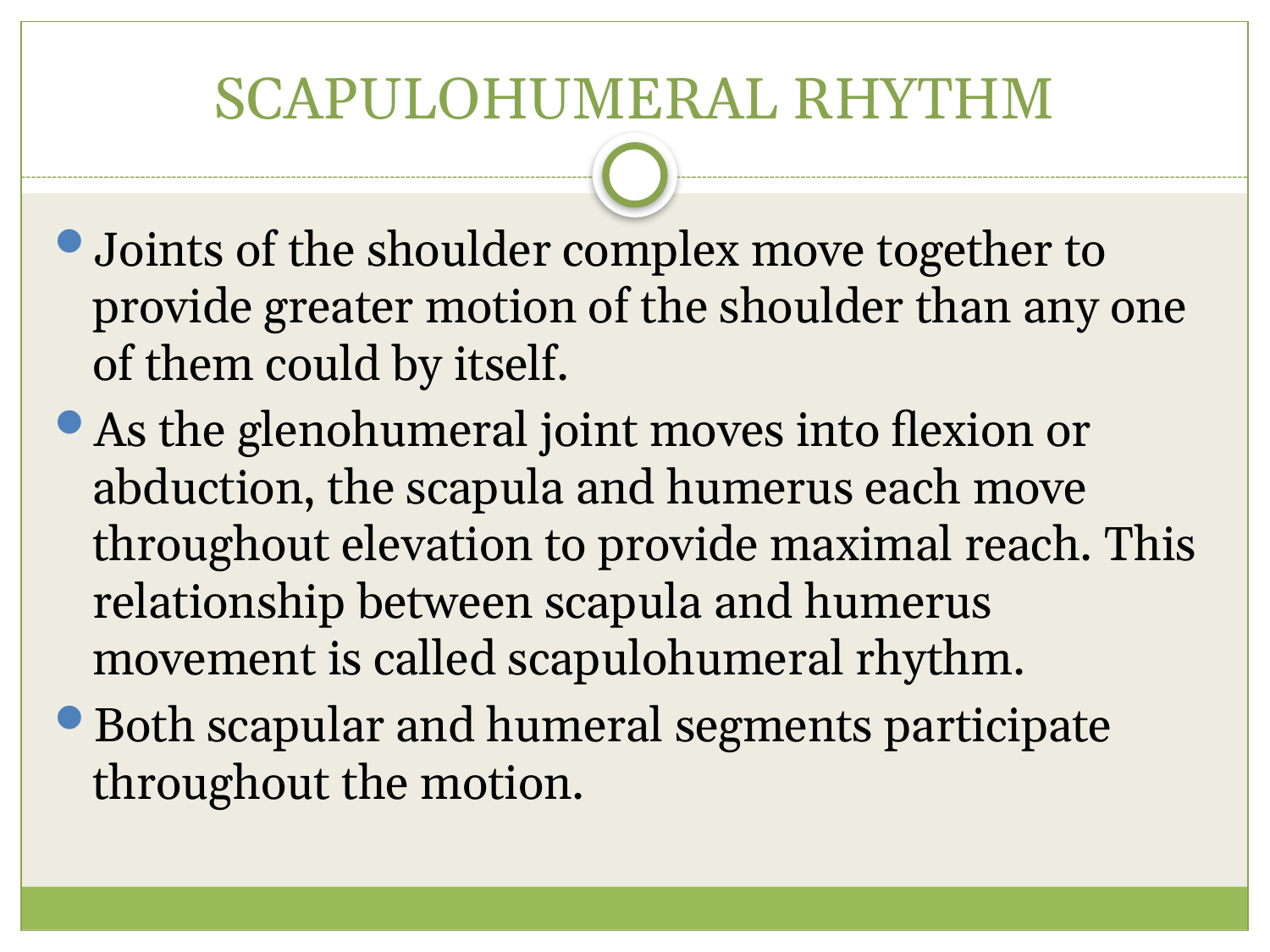

# SCAPULOHUMERAL RHYTHM
Joints of the shoulder complex move together to provide greater motion of the shoulder than any one of them could by itself.
As the glenohumeral joint moves into flexion or abduction, the scapula and humerus each move throughout elevation to provide maximal reach. This relationship between scapula and humerus movement is called scapulohumeral rhythm.
Both scapular and humeral segments participate throughout the motion.